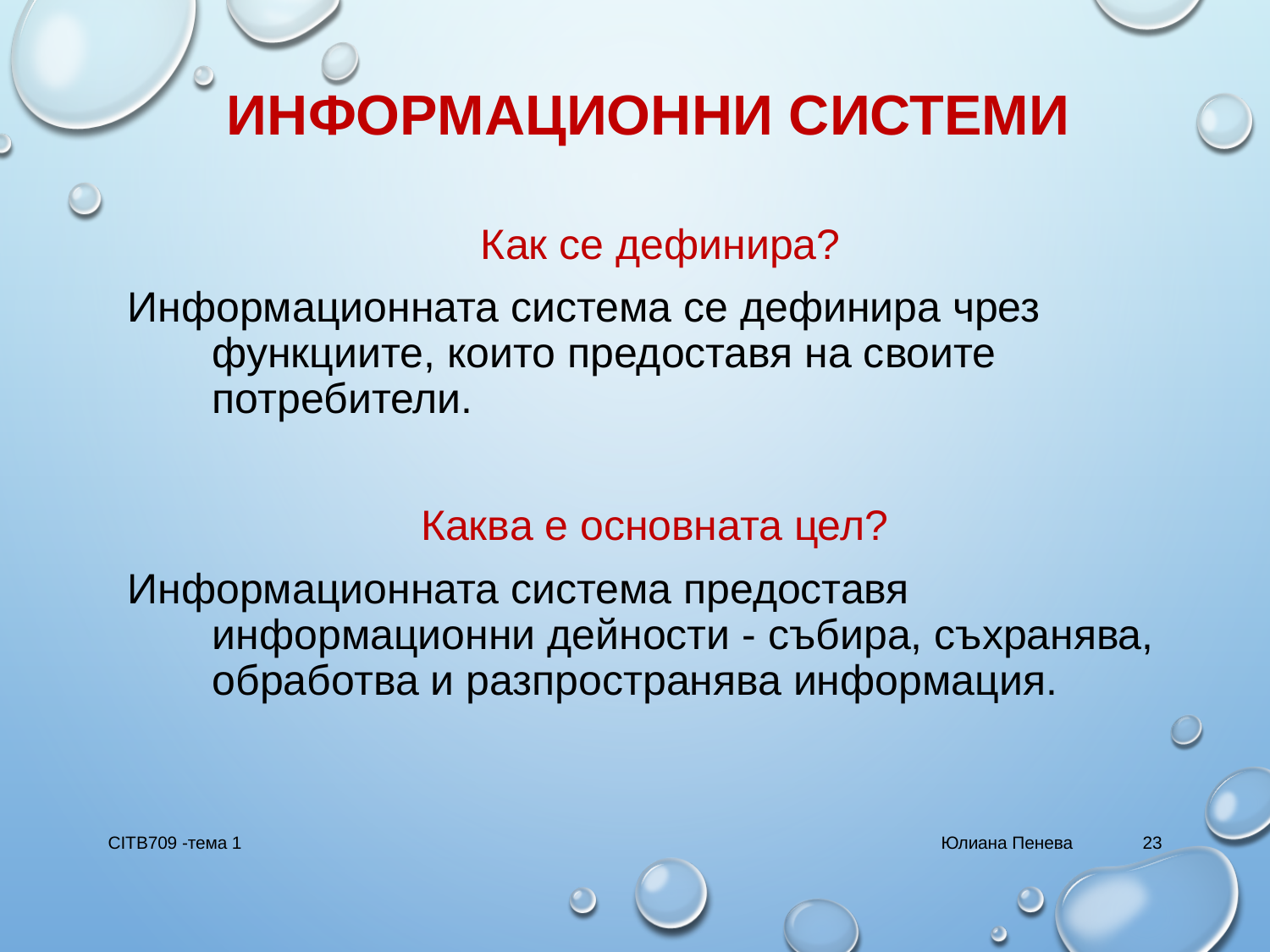

# Информационни системи
Как се дефинира?
Информационната система се дефинира чрез функциите, които предоставя на своите потребители.

Каква е основната цел?
Информационната система предоставя информационни дейности - събира, съхранява, обработва и разпространява информация.
CITB709 -тема 1
Юлиана Пенева
23